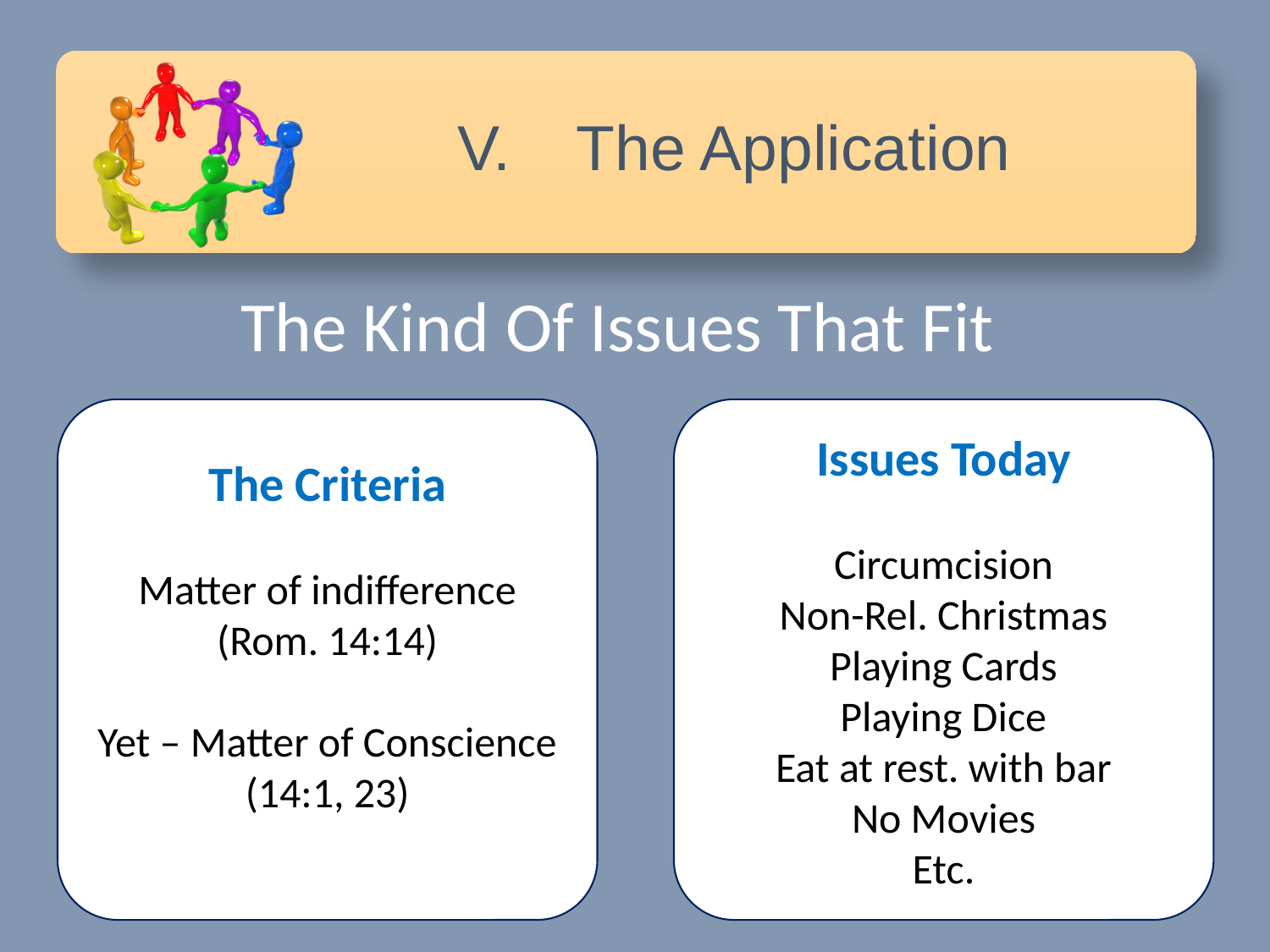

The Application
The Kind Of Issues That Fit
The Criteria

Matter of indifference
(Rom. 14:14)

Yet – Matter of Conscience (14:1, 23)

Issues Today

Circumcision
Non-Rel. Christmas
Playing Cards
Playing Dice
Eat at rest. with bar
No Movies
Etc.